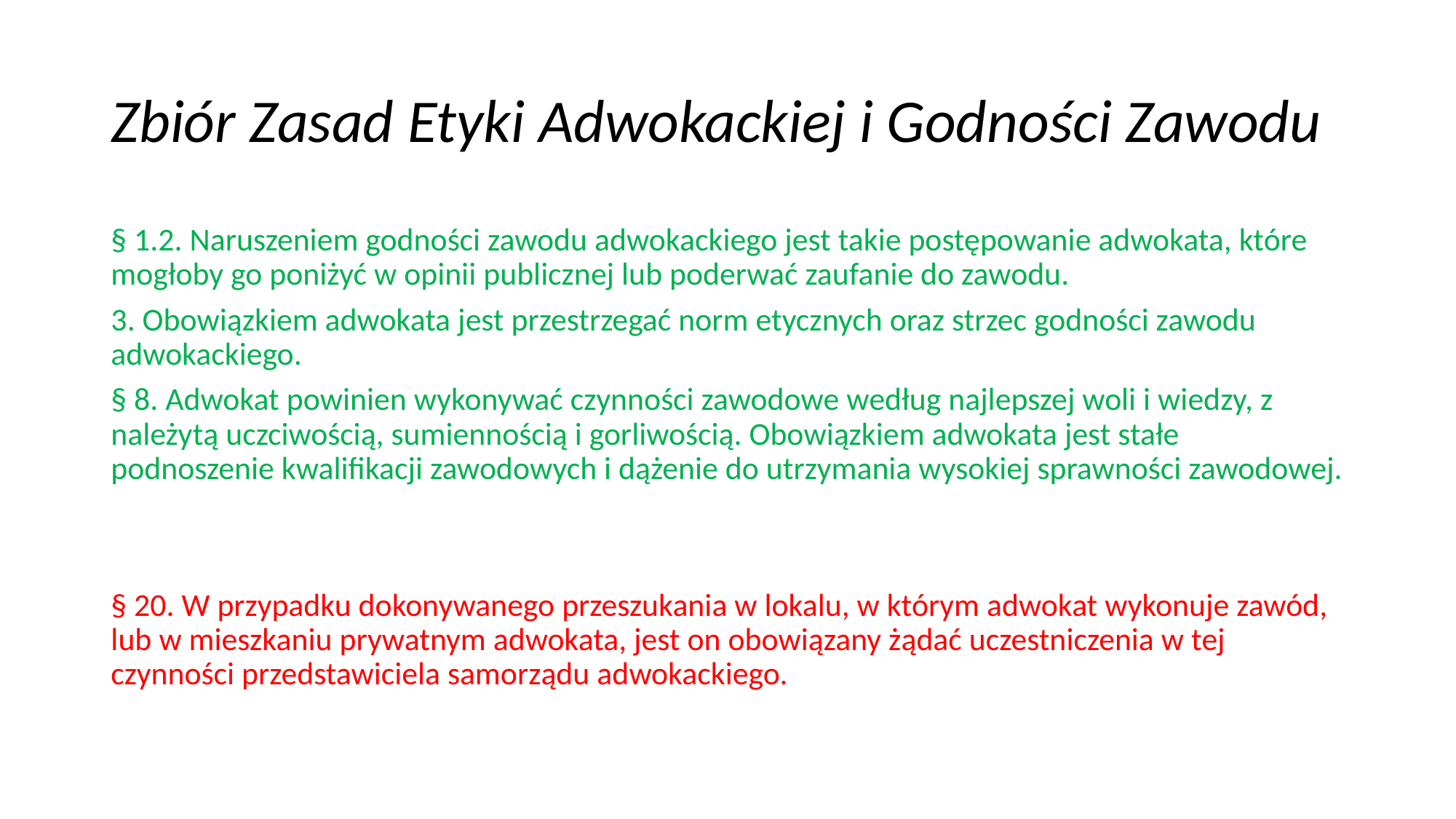

# Zbiór Zasad Etyki Adwokackiej i Godności Zawodu
§ 1.2. Naruszeniem godności zawodu adwokackiego jest takie postępowanie adwokata, które mogłoby go poniżyć w opinii publicznej lub poderwać zaufanie do zawodu.
3. Obowiązkiem adwokata jest przestrzegać norm etycznych oraz strzec godności zawodu adwokackiego.
§ 8. Adwokat powinien wykonywać czynności zawodowe według najlepszej woli i wiedzy, z należytą uczciwością, sumiennością i gorliwością. Obowiązkiem adwokata jest stałe podnoszenie kwalifikacji zawodowych i dążenie do utrzymania wysokiej sprawności zawodowej.

§ 20. W przypadku dokonywanego przeszukania w lokalu, w którym adwokat wykonuje zawód, lub w mieszkaniu prywatnym adwokata, jest on obowiązany żądać uczestniczenia w tej czynności przedstawiciela samorządu adwokackiego.